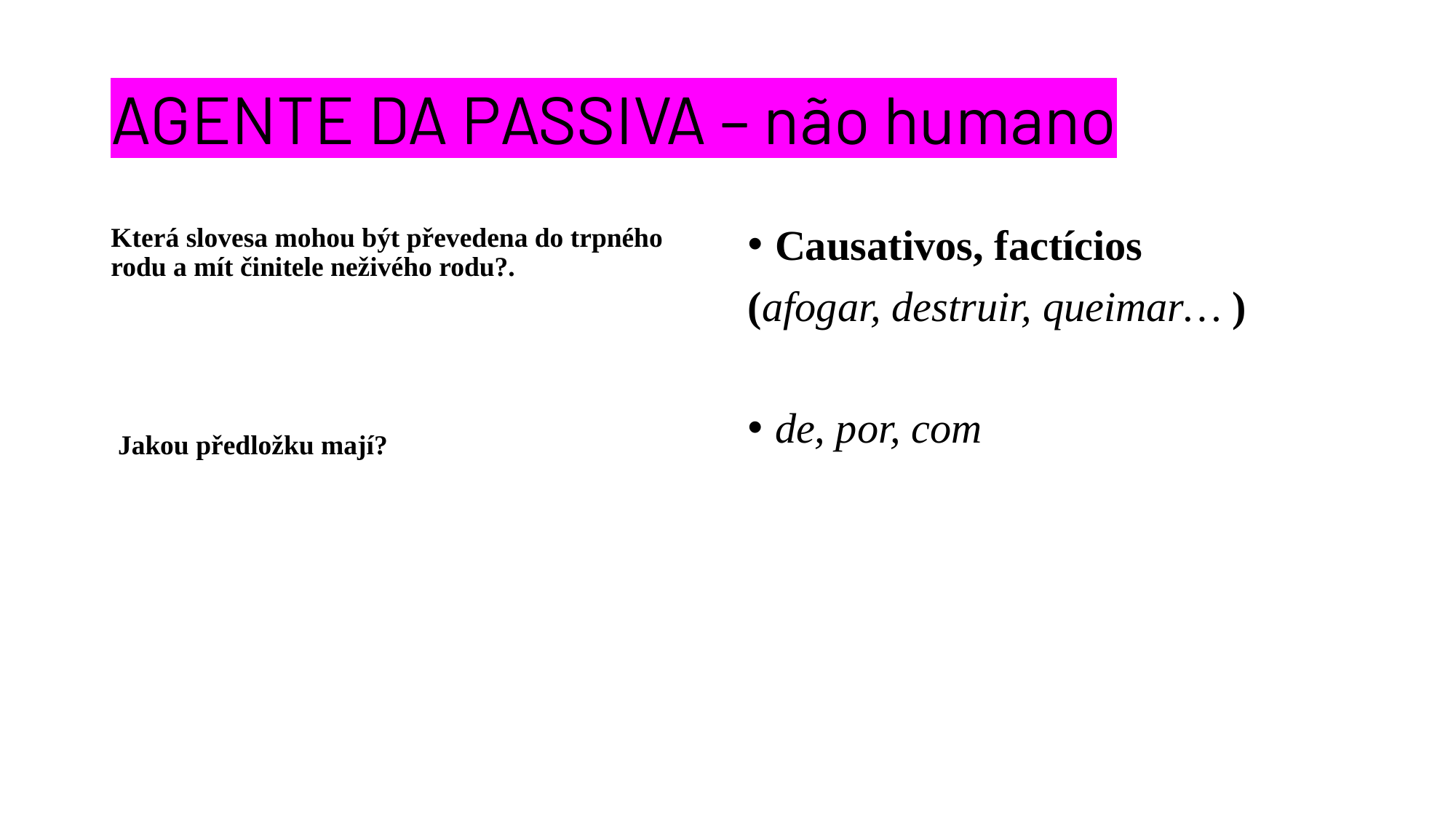

# AGENTE DA PASSIVA – não humano
Která slovesa mohou být převedena do trpného rodu a mít činitele neživého rodu?.

 Jakou předložku mají?
Causativos, factícios
(afogar, destruir, queimar… )

de, por, com